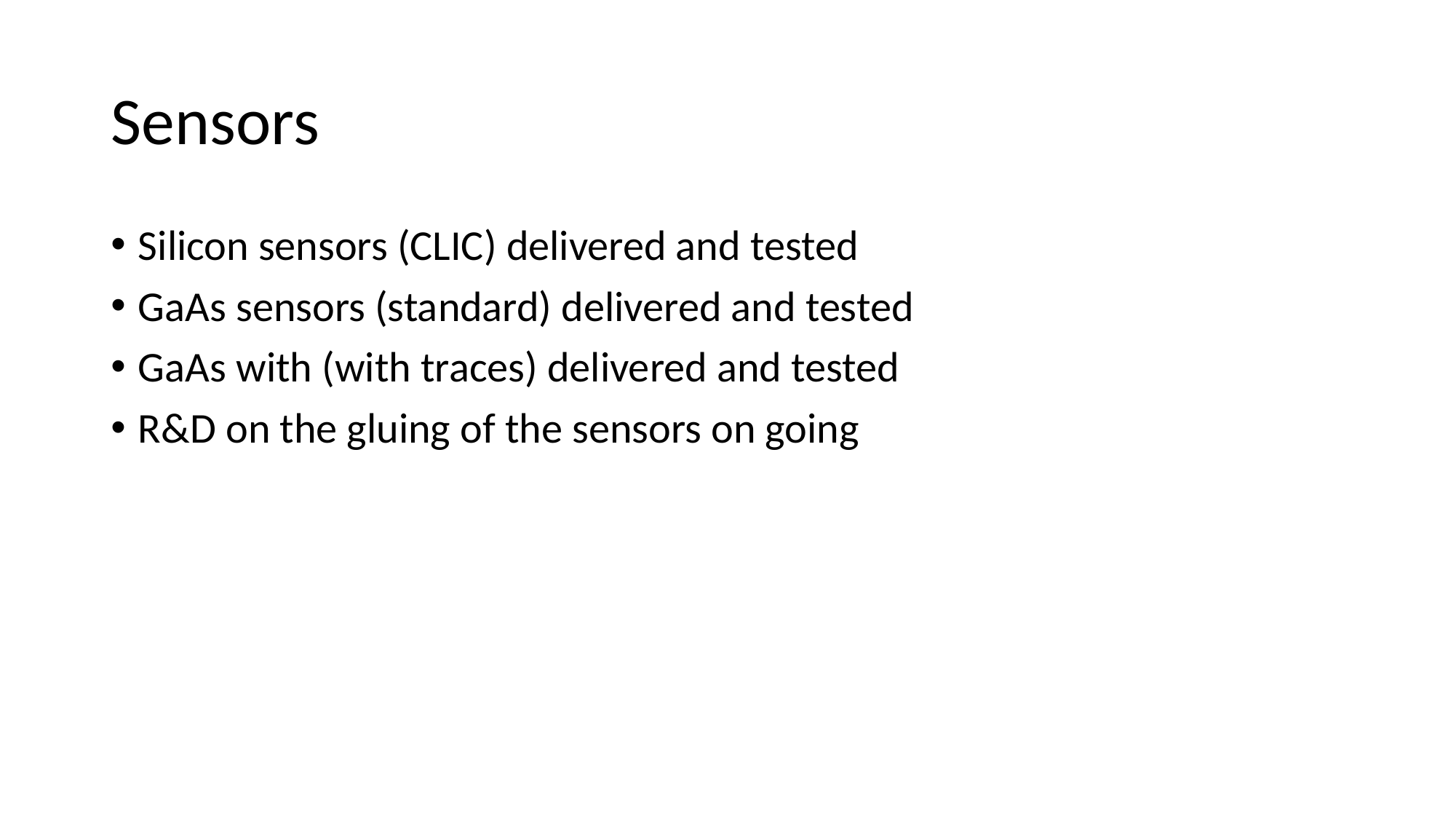

# Sensors
Silicon sensors (CLIC) delivered and tested
GaAs sensors (standard) delivered and tested
GaAs with (with traces) delivered and tested
R&D on the gluing of the sensors on going